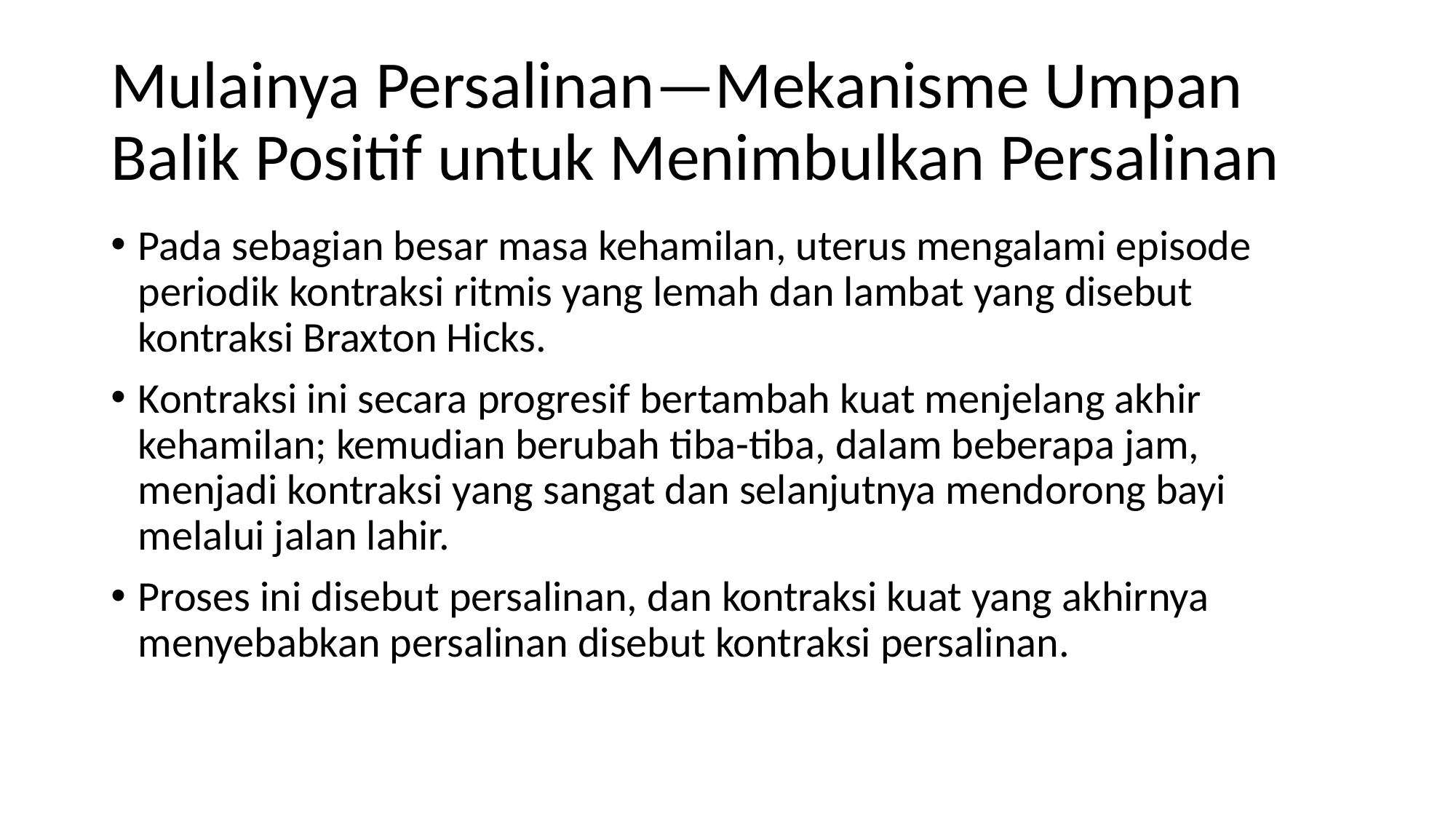

# Mulainya Persalinan—Mekanisme Umpan Balik Positif untuk Menimbulkan Persalinan
Pada sebagian besar masa kehamilan, uterus mengalami episode periodik kontraksi ritmis yang lemah dan lambat yang disebut kontraksi Braxton Hicks.
Kontraksi ini secara progresif bertambah kuat menjelang akhir kehamilan; kemudian berubah tiba-tiba, dalam beberapa jam, menjadi kontraksi yang sangat dan selanjutnya mendorong bayi melalui jalan lahir.
Proses ini disebut persalinan, dan kontraksi kuat yang akhirnya menyebabkan persalinan disebut kontraksi persalinan.